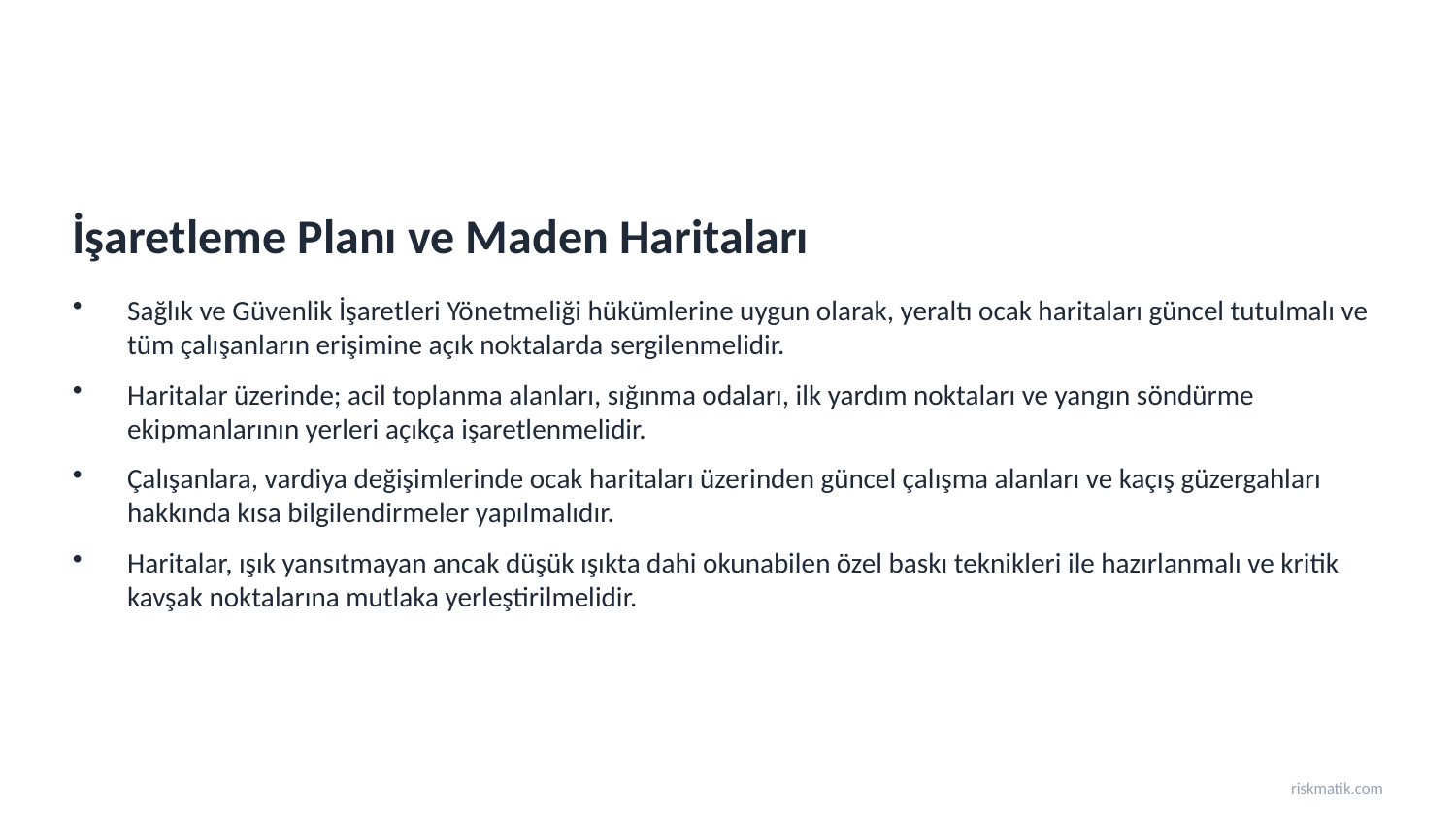

İşaretleme Planı ve Maden Haritaları
Sağlık ve Güvenlik İşaretleri Yönetmeliği hükümlerine uygun olarak, yeraltı ocak haritaları güncel tutulmalı ve tüm çalışanların erişimine açık noktalarda sergilenmelidir.
Haritalar üzerinde; acil toplanma alanları, sığınma odaları, ilk yardım noktaları ve yangın söndürme ekipmanlarının yerleri açıkça işaretlenmelidir.
Çalışanlara, vardiya değişimlerinde ocak haritaları üzerinden güncel çalışma alanları ve kaçış güzergahları hakkında kısa bilgilendirmeler yapılmalıdır.
Haritalar, ışık yansıtmayan ancak düşük ışıkta dahi okunabilen özel baskı teknikleri ile hazırlanmalı ve kritik kavşak noktalarına mutlaka yerleştirilmelidir.
riskmatik.com